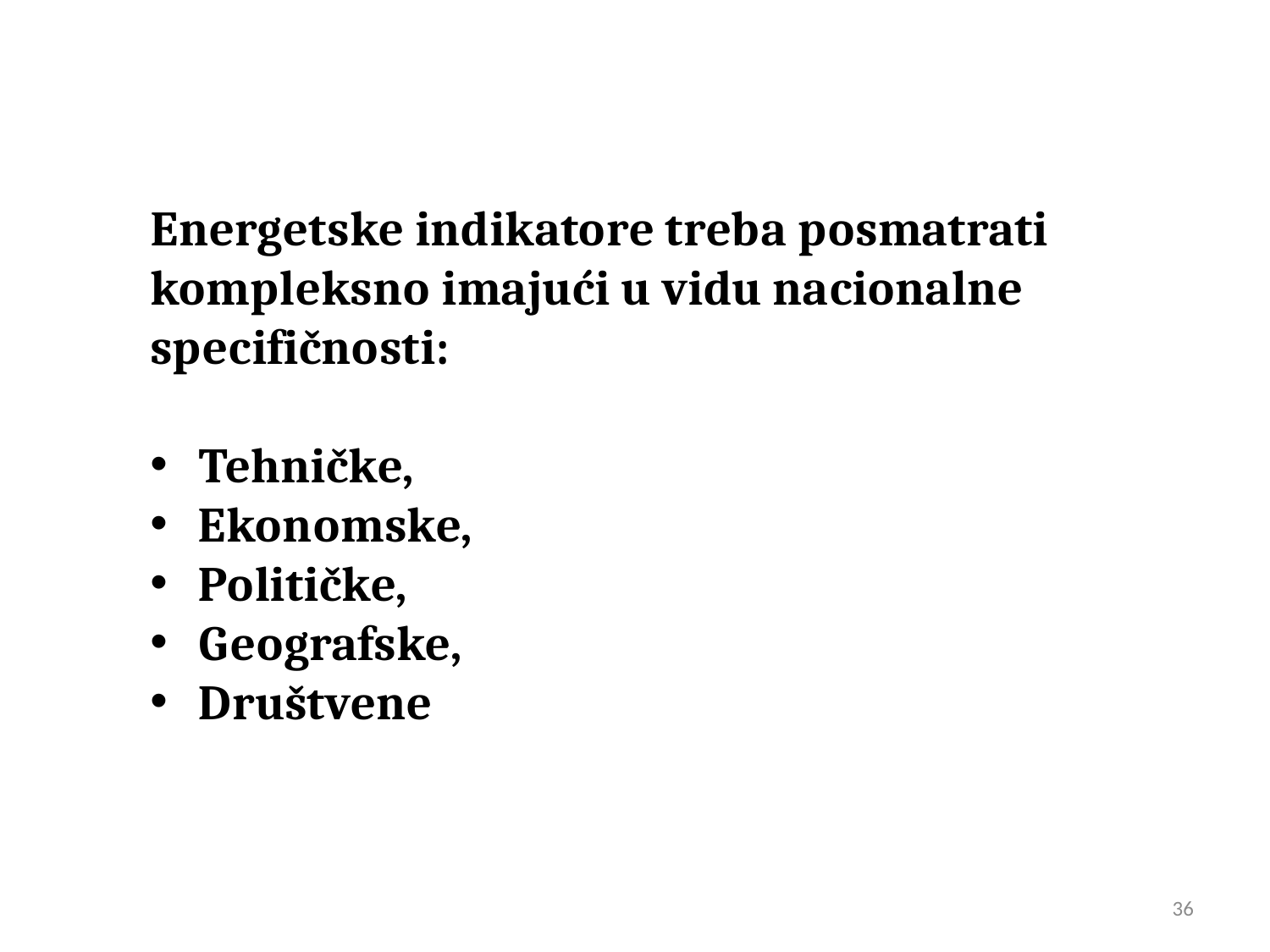

Energetske indikatore treba posmatrati kompleksno imajući u vidu nacionalne specifičnosti:

Tehničke,
Ekonomske,
Političke,
Geografske,
Društvene
36